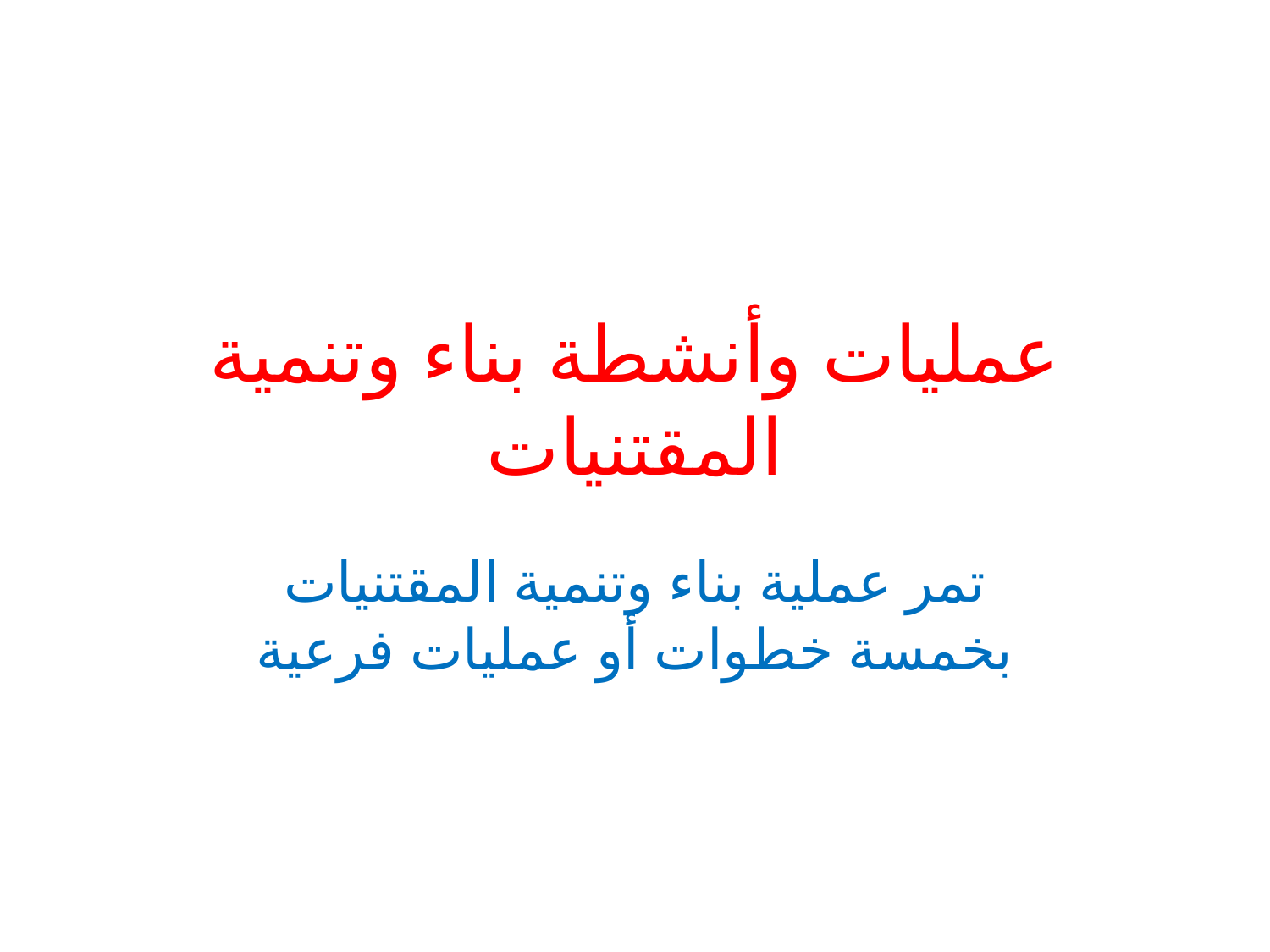

# عمليات وأنشطة بناء وتنمية المقتنيات
تمر عملية بناء وتنمية المقتنيات بخمسة خطوات أو عمليات فرعية